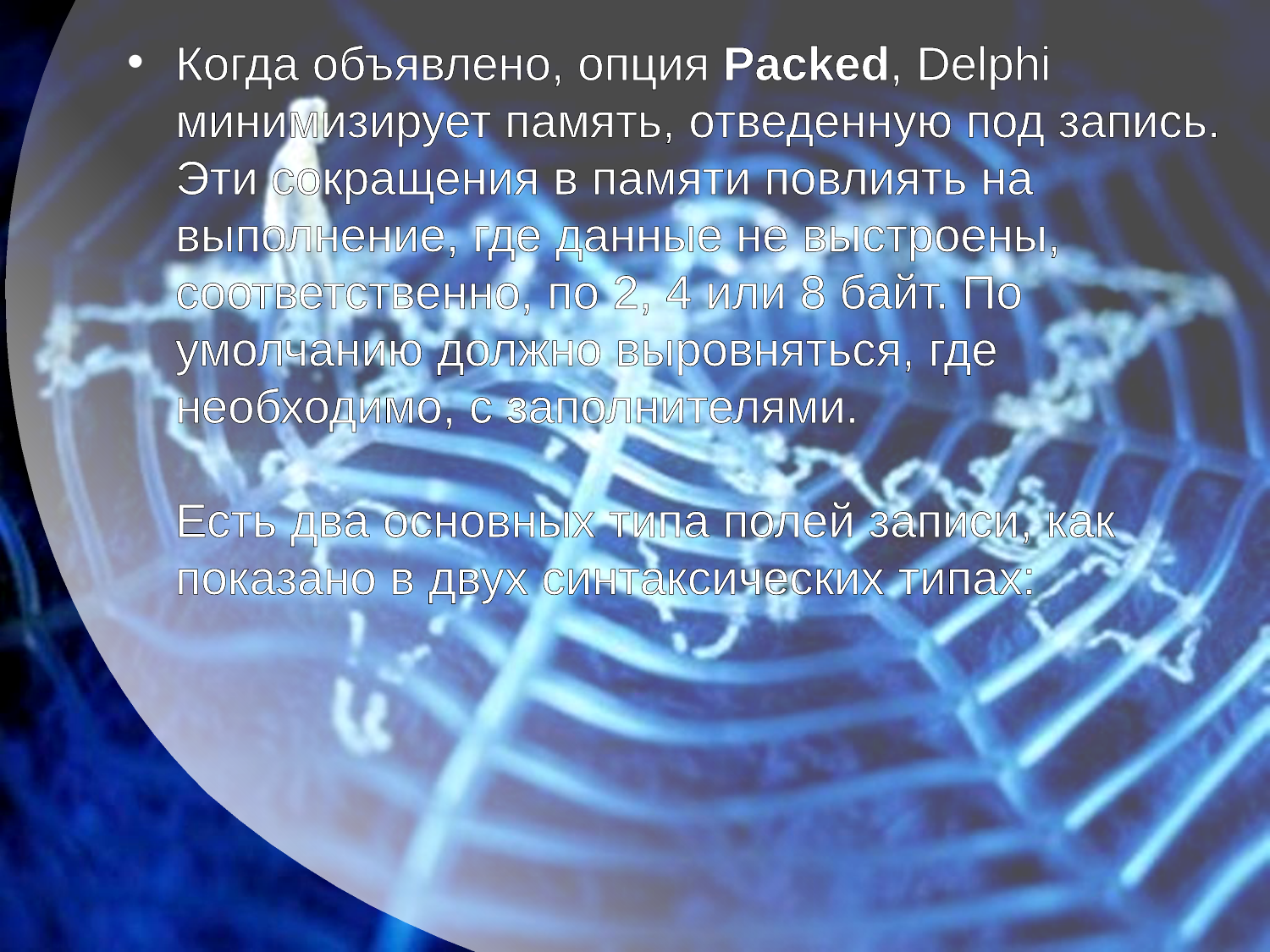

Когда объявлено, опция Packed, Delphi минимизирует память, отведенную под запись. Эти сокращения в памяти повлиять на выполнение, где данные не выстроены, соответственно, по 2, 4 или 8 байт. По умолчанию должно выровняться, где необходимо, с заполнителями. 
Есть два основных типа полей записи, как показано в двух синтаксических типах: